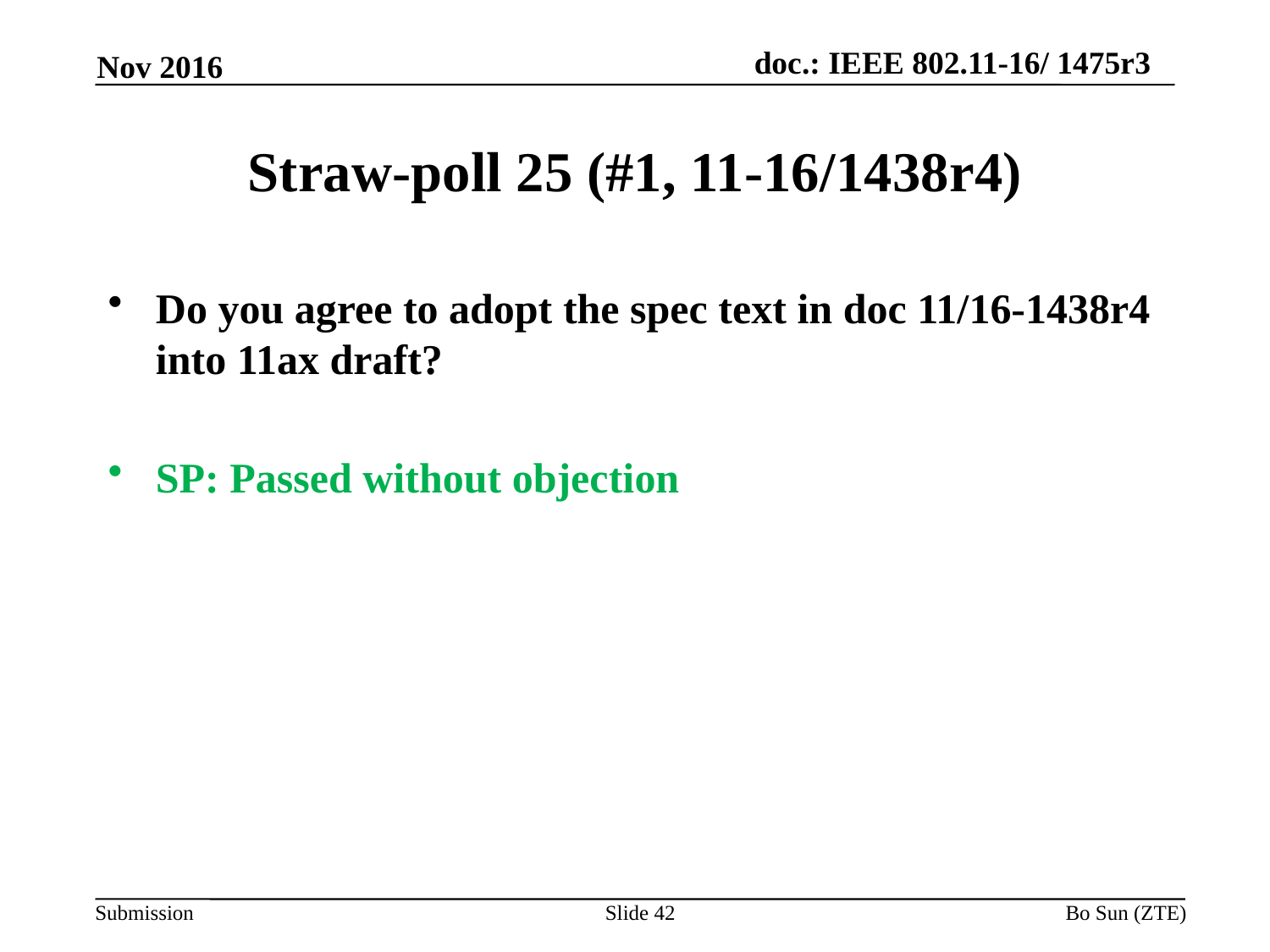

Nov 2016
# Straw-poll 25 (#1, 11-16/1438r4)
Do you agree to adopt the spec text in doc 11/16-1438r4 into 11ax draft?

SP: Passed without objection

Slide 42
Bo Sun (ZTE)